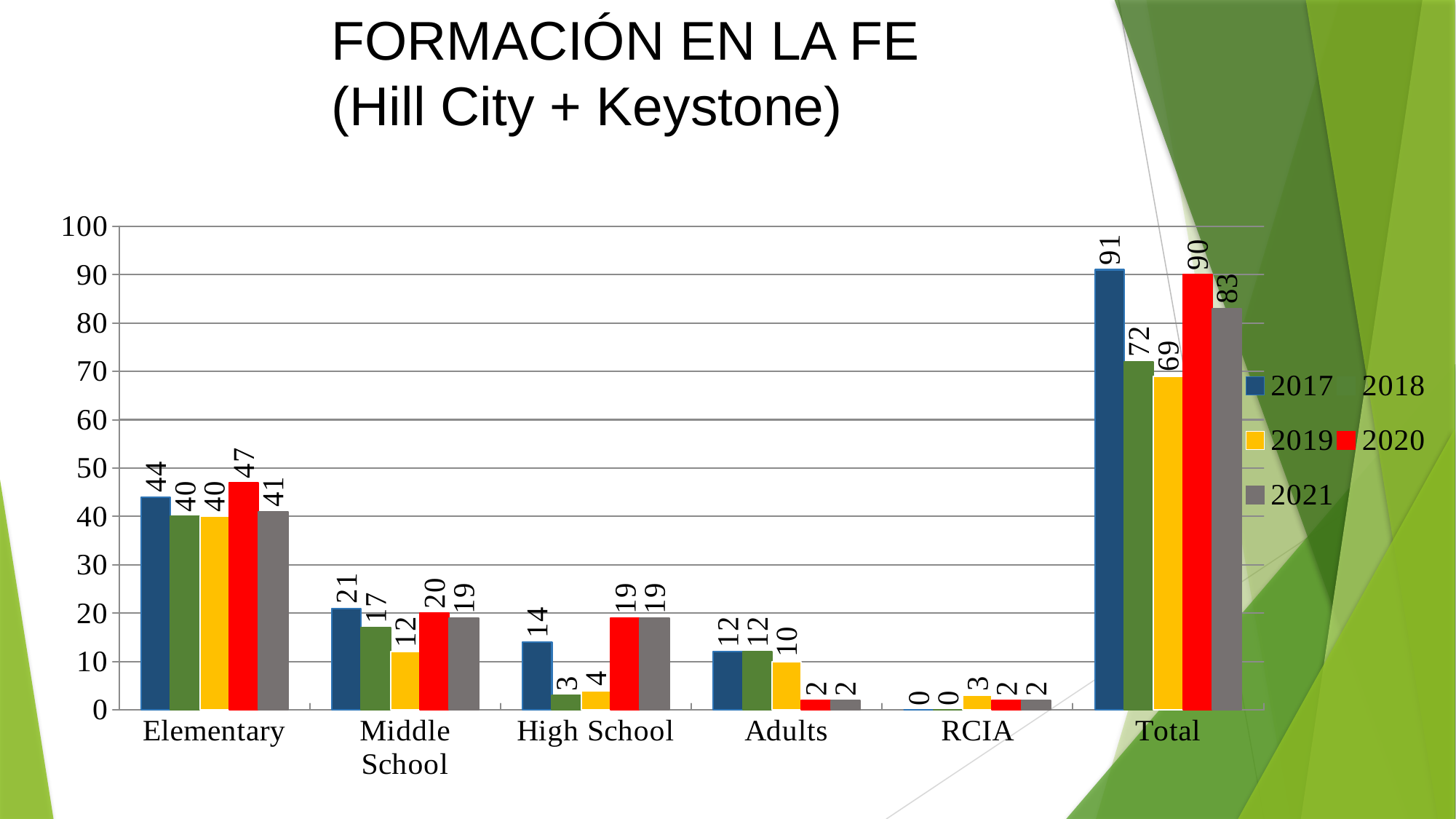

# FORMACIÓN EN LA FE (Hill City + Keystone)

### Chart

| Category | 2017 | 2018 | 2019 | 2020 | 2021 |
|---|---|---|---|---|---|
| Elementary | 44.0 | 40.0 | 40.0 | 47.0 | 41.0 |
| Middle School | 21.0 | 17.0 | 12.0 | 20.0 | 19.0 |
| High School | 14.0 | 3.0 | 4.0 | 19.0 | 19.0 |
| Adults | 12.0 | 12.0 | 10.0 | 2.0 | 2.0 |
| RCIA | 0.0 | 0.0 | 3.0 | 2.0 | 2.0 |
| Total | 91.0 | 72.0 | 69.0 | 90.0 | 83.0 |